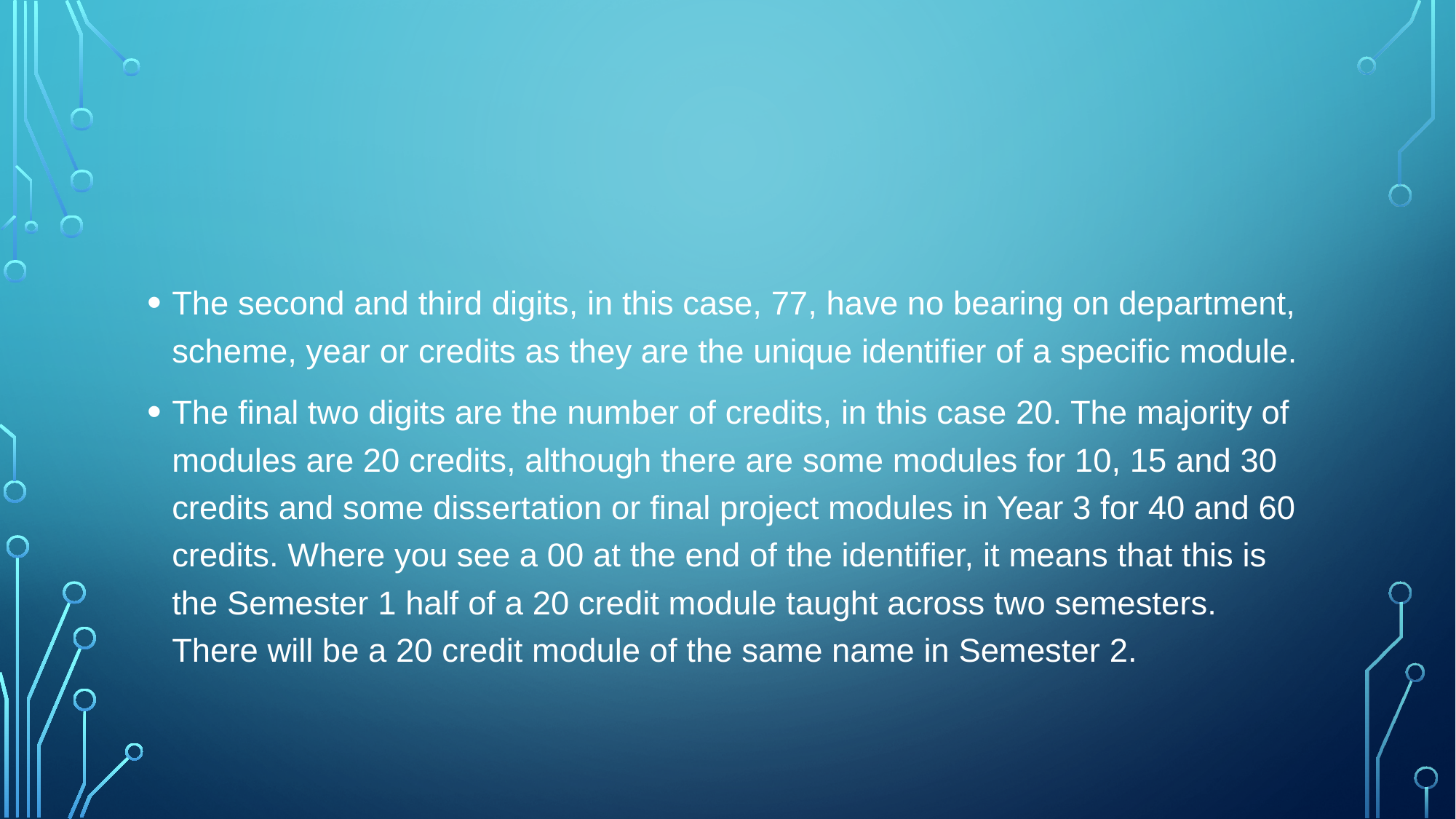

#
The second and third digits, in this case, 77, have no bearing on department, scheme, year or credits as they are the unique identifier of a specific module.
The final two digits are the number of credits, in this case 20. The majority of modules are 20 credits, although there are some modules for 10, 15 and 30 credits and some dissertation or final project modules in Year 3 for 40 and 60 credits. Where you see a 00 at the end of the identifier, it means that this is the Semester 1 half of a 20 credit module taught across two semesters. There will be a 20 credit module of the same name in Semester 2.